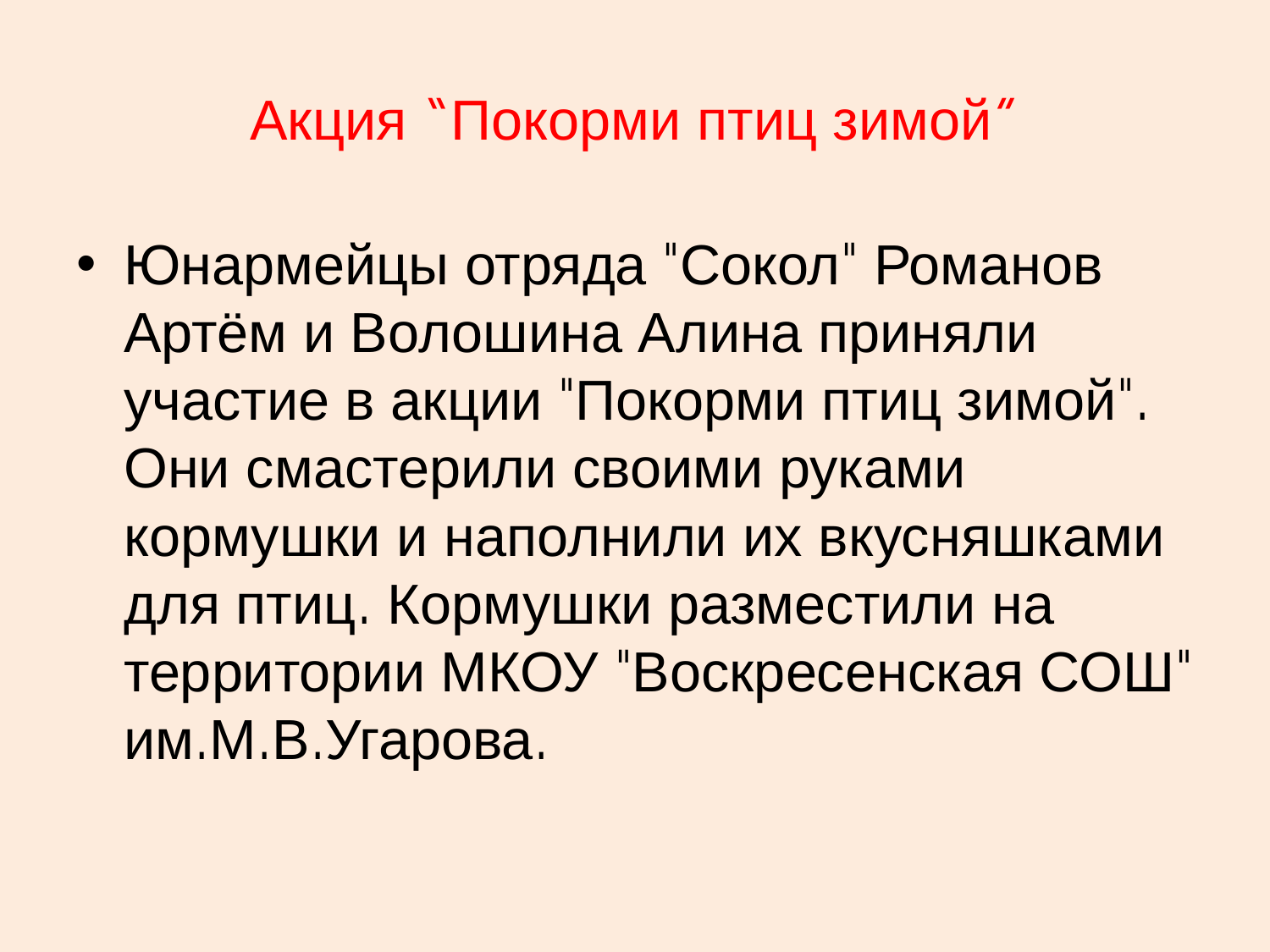

# Акция “Покорми птиц зимой”
Юнармейцы отряда "Сокол" Романов Артём и Волошина Алина приняли участие в акции "Покорми птиц зимой". Они смастерили своими руками кормушки и наполнили их вкусняшками для птиц. Кормушки разместили на территории МКОУ "Воскресенская СОШ" им.М.В.Угарова.